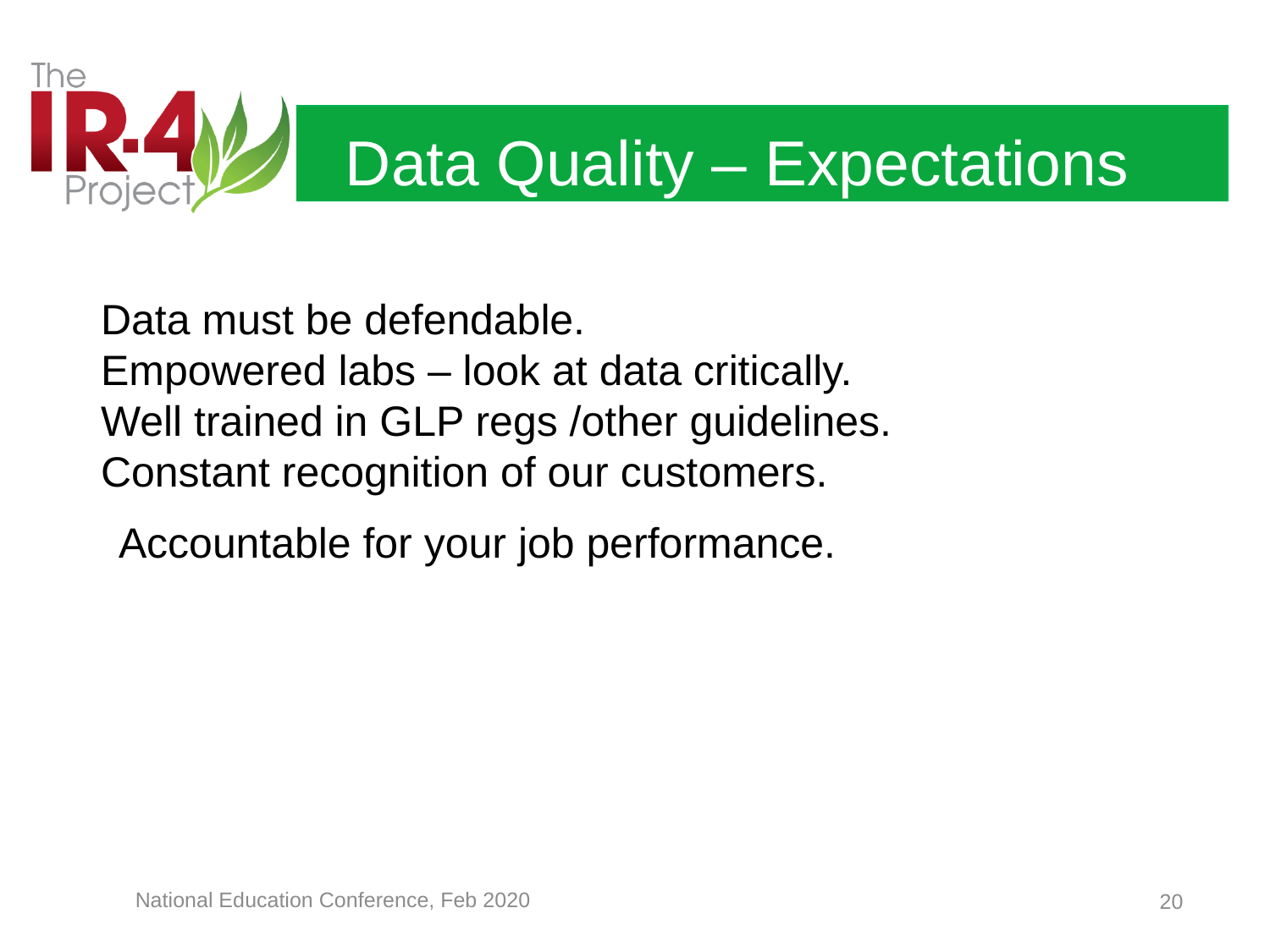

Data Quality – Expectations
Data must be defendable.
Empowered labs – look at data critically.
Well trained in GLP regs /other guidelines.
Constant recognition of our customers.
 Accountable for your job performance.

National Education Conference, Feb 2020
20